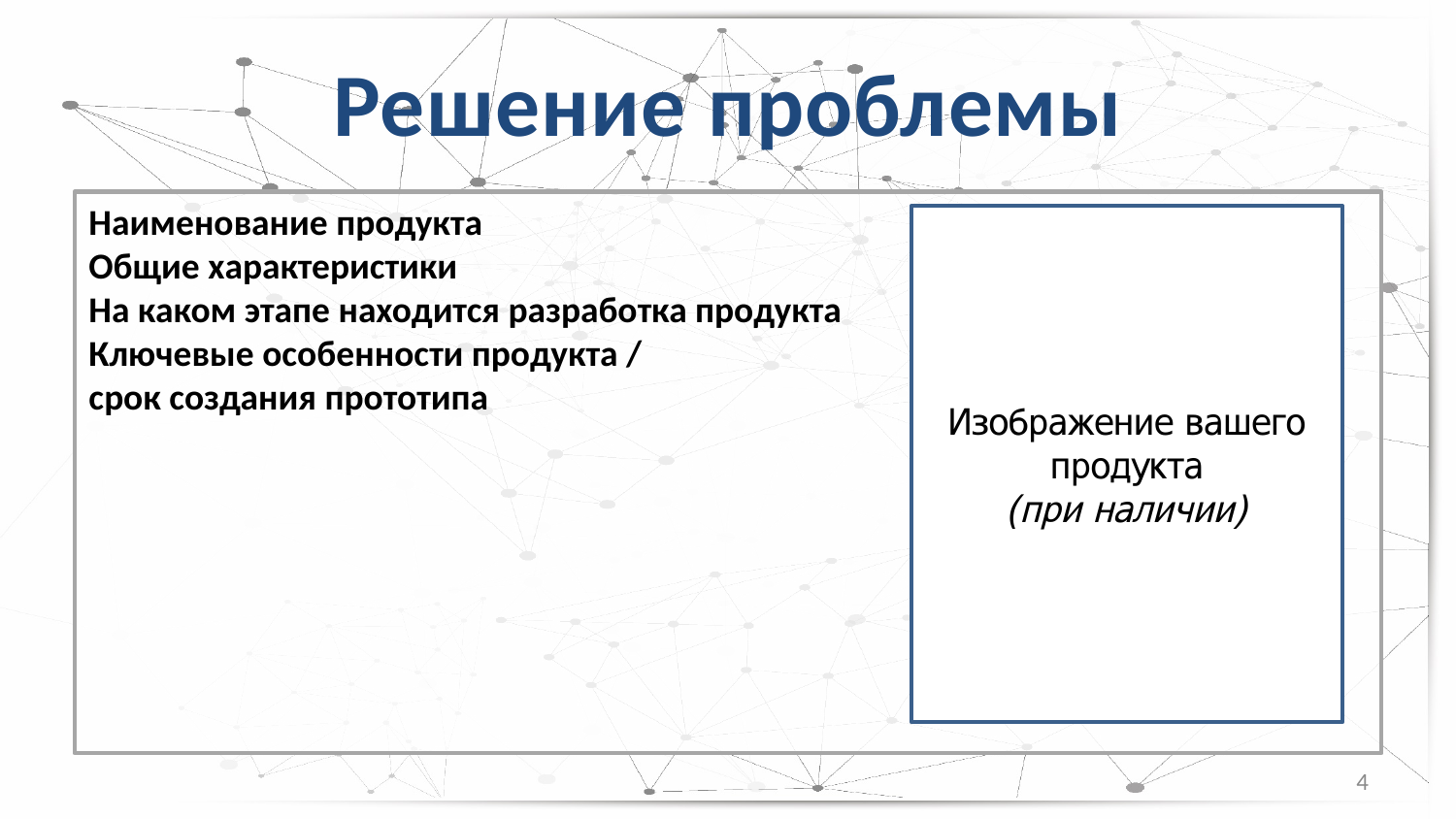

# Решение проблемы
Наименование продукта
Общие характеристики
На каком этапе находится разработка продукта
Ключевые особенности продукта /
срок создания прототипа
Изображение вашего продукта
(при наличии)
4